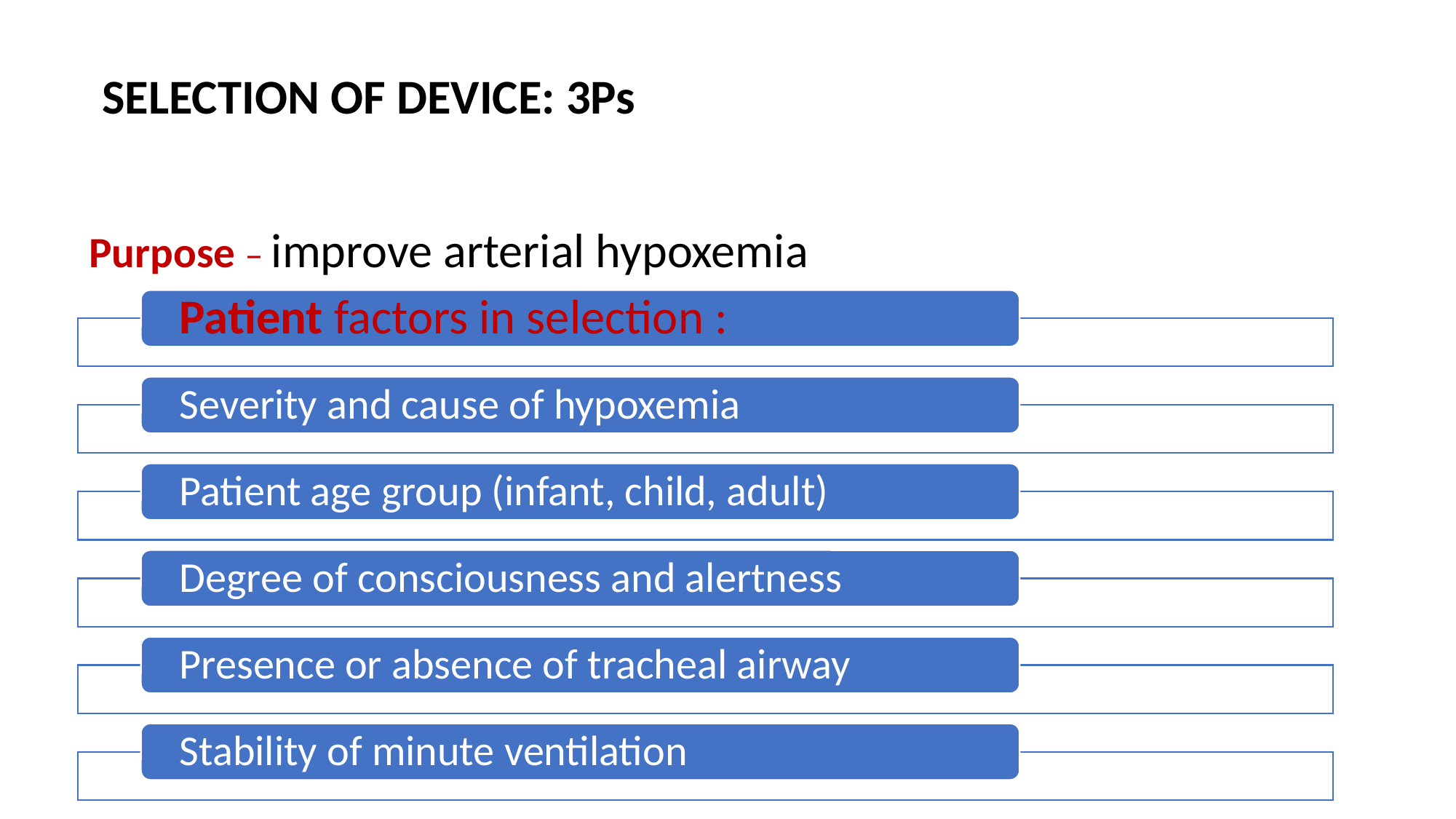

SELECTION OF DEVICE: 3Ps
# Purpose – improve arterial hypoxemia
Patient factors in selection :
Severity and cause of hypoxemia
Patient age group (infant, child, adult)
Degree of consciousness and alertness
Presence or absence of tracheal airway
Stability of minute ventilation